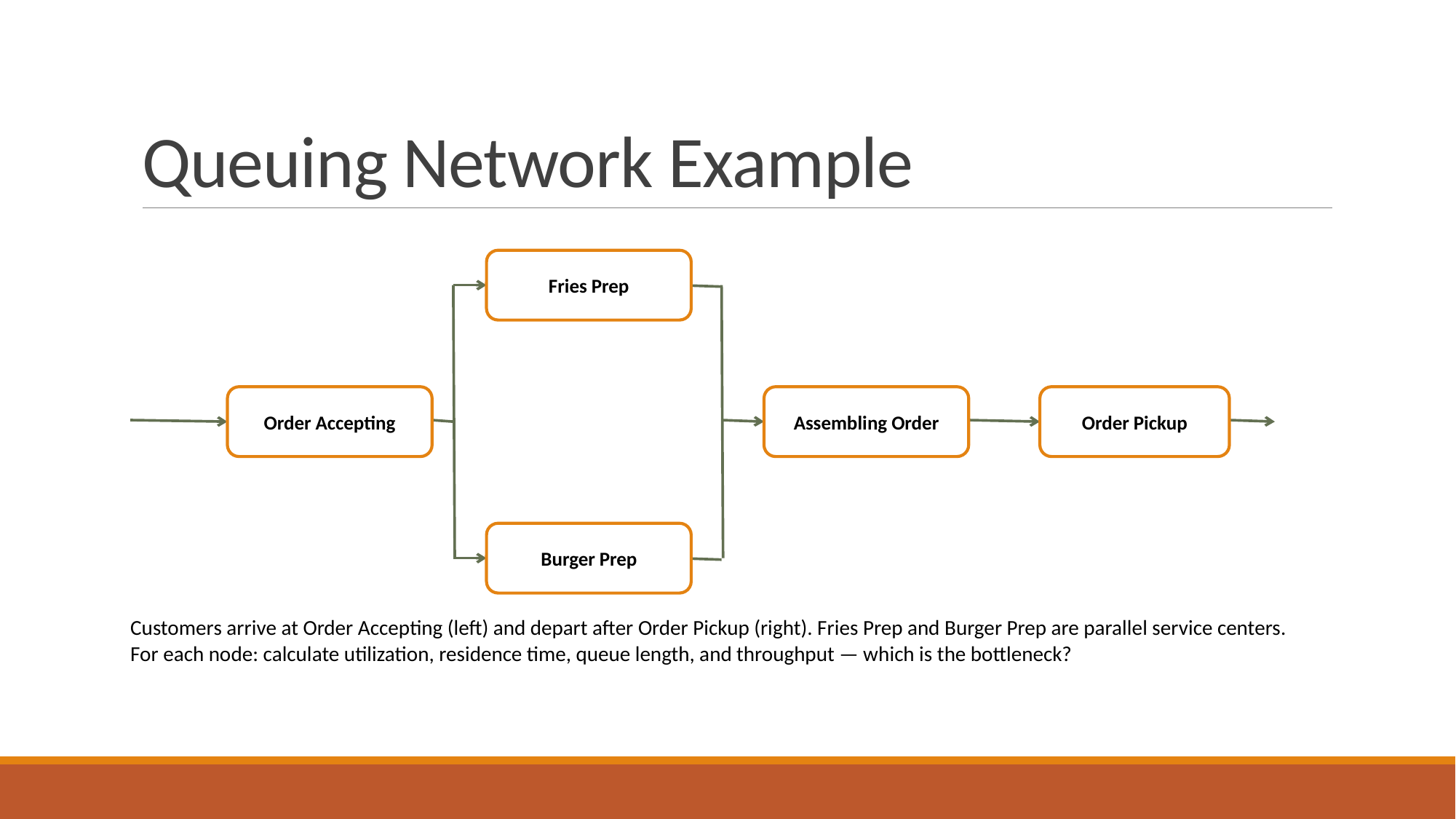

# Queuing Network Example
Fries Prep
Order Accepting
Assembling Order
Order Pickup
Burger Prep
Customers arrive at Order Accepting (left) and depart after Order Pickup (right). Fries Prep and Burger Prep are parallel service centers. For each node: calculate utilization, residence time, queue length, and throughput — which is the bottleneck?